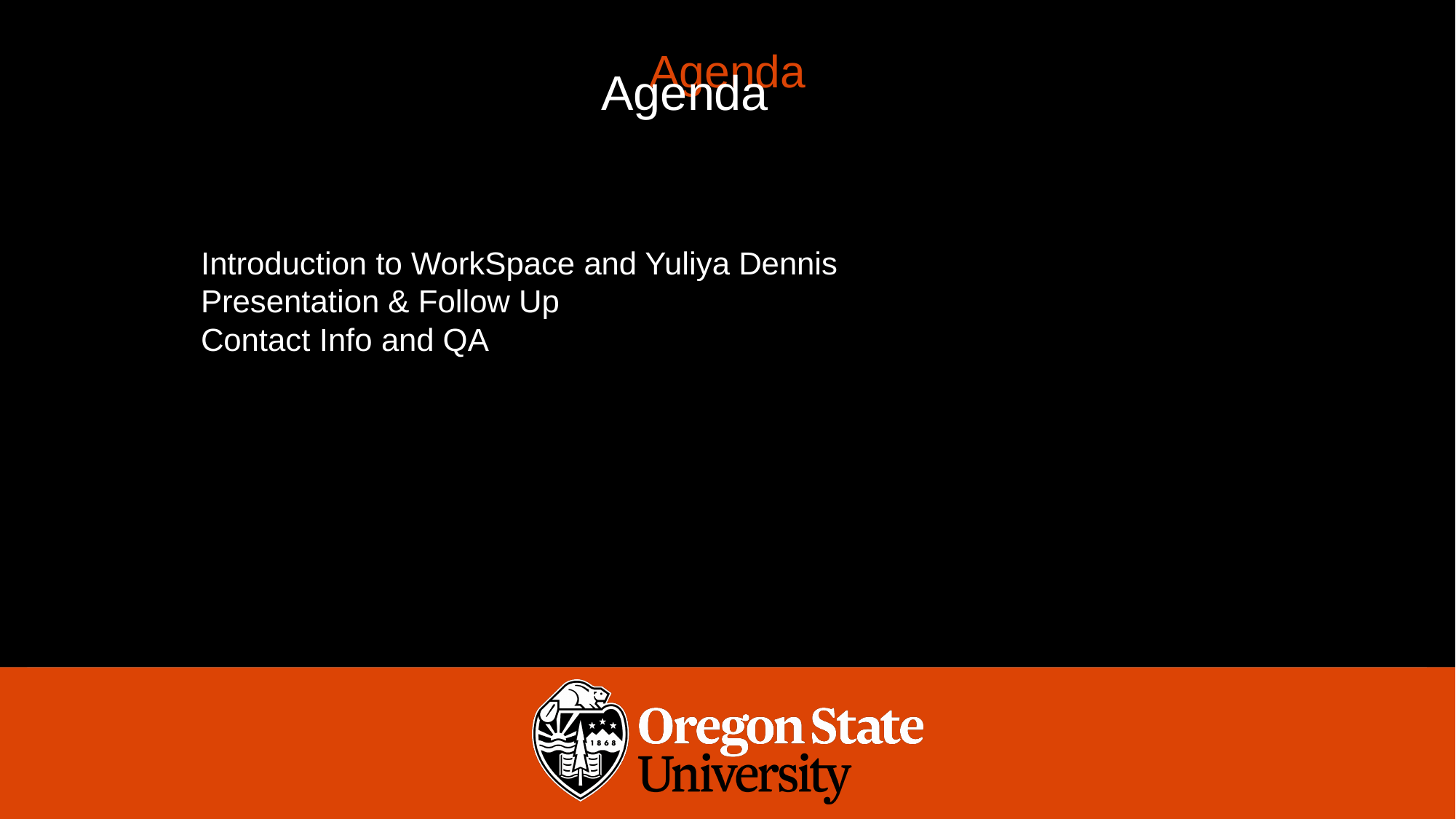

Agenda
OSU
Agenda
Introduction to WorkSpace and Yuliya Dennis
Presentation & Follow Up
Contact Info and QA